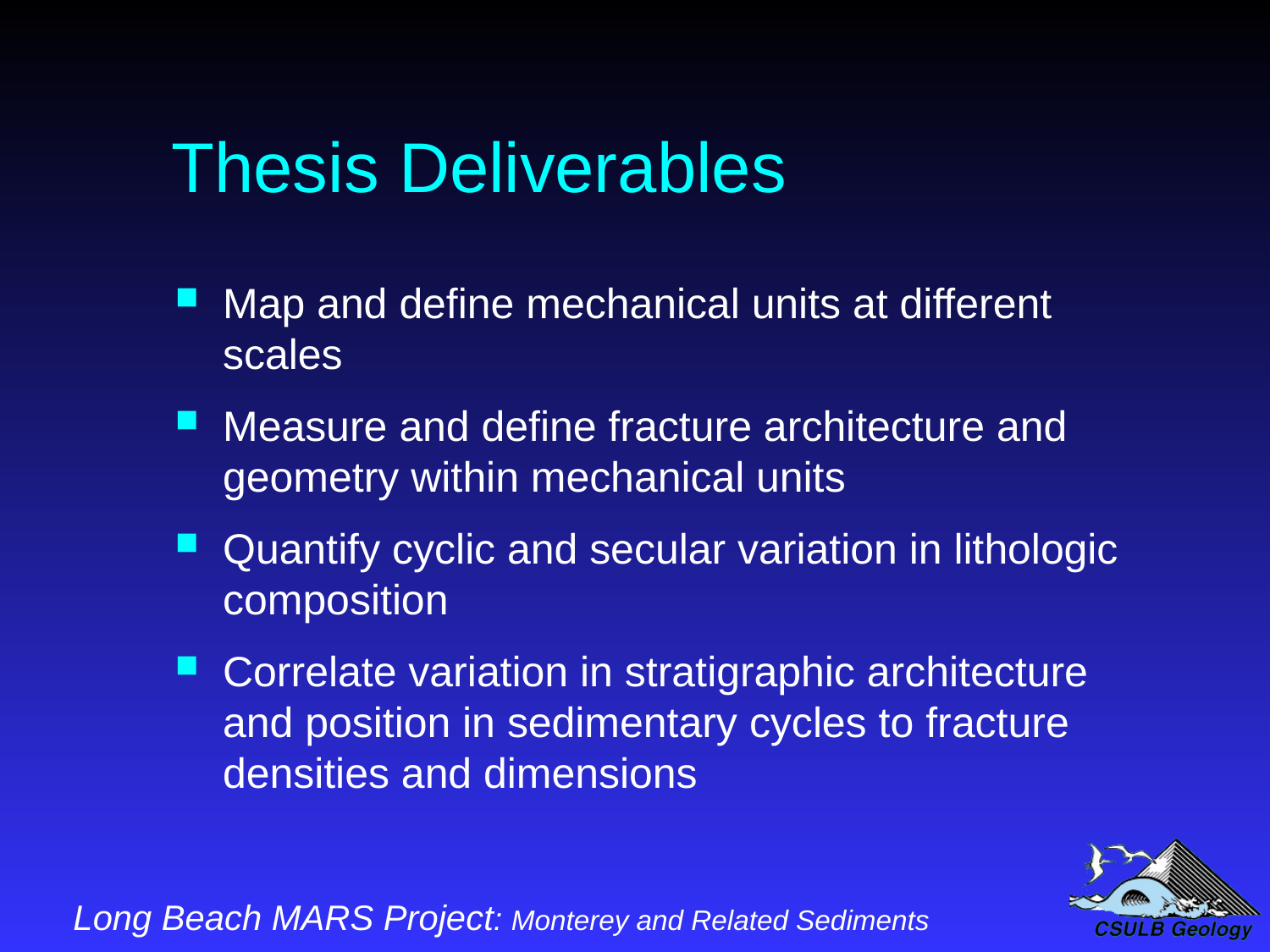

# Thesis Deliverables
Map and define mechanical units at different scales
Measure and define fracture architecture and geometry within mechanical units
Quantify cyclic and secular variation in lithologic composition
Correlate variation in stratigraphic architecture and position in sedimentary cycles to fracture densities and dimensions